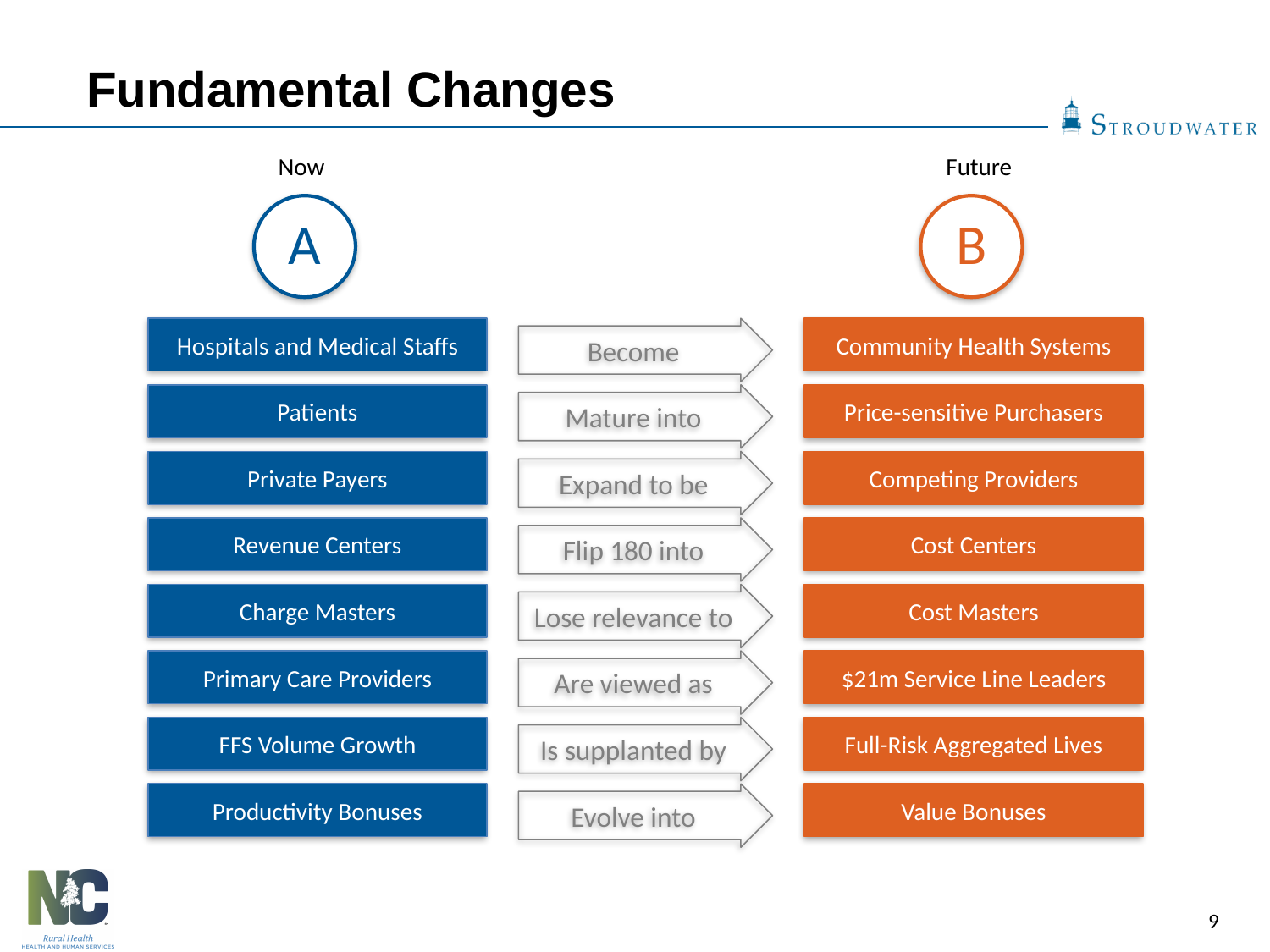

Fundamental Changes
Now
Future
A
B
Hospitals and Medical Staffs
Become
Community Health Systems
Patients
Mature into
Price-sensitive Purchasers
Private Payers
Expand to be
Competing Providers
Revenue Centers
Flip 180 into
Cost Centers
Charge Masters
Lose relevance to
Cost Masters
Primary Care Providers
Are viewed as
$21m Service Line Leaders
FFS Volume Growth
Is supplanted by
Full-Risk Aggregated Lives
Productivity Bonuses
Evolve into
Value Bonuses